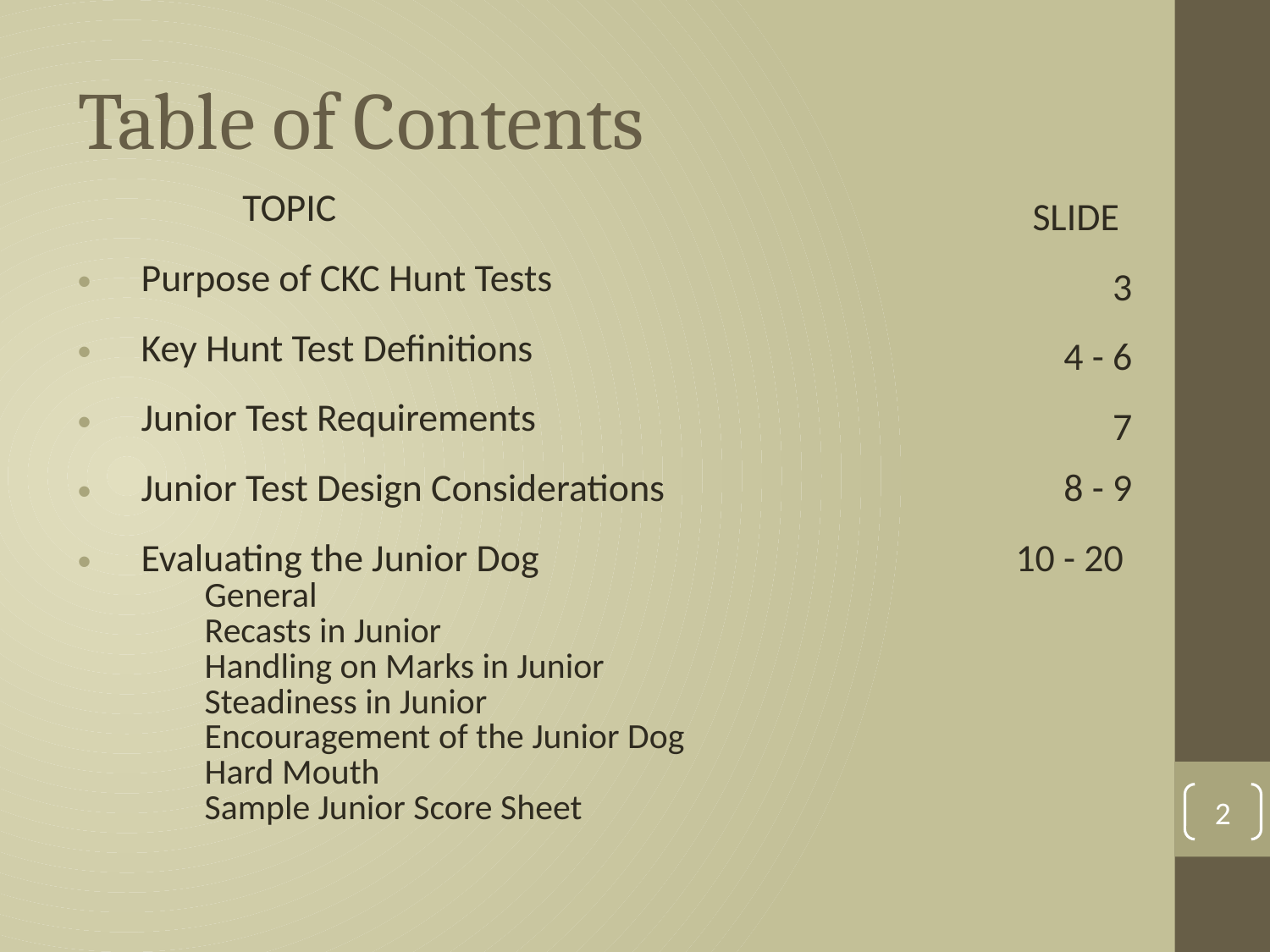

# Table of Contents
| TOPIC | SLIDE |
| --- | --- |
| Purpose of CKC Hunt Tests | 3 |
| Key Hunt Test Definitions | 4 - 6 |
| Junior Test Requirements | 7 |
| Junior Test Design Considerations | 8 - 9 |
| Evaluating the Junior Dog General Recasts in Junior Handling on Marks in Junior Steadiness in Junior Encouragement of the Junior Dog Hard Mouth Sample Junior Score Sheet | 10 - 20 |
2